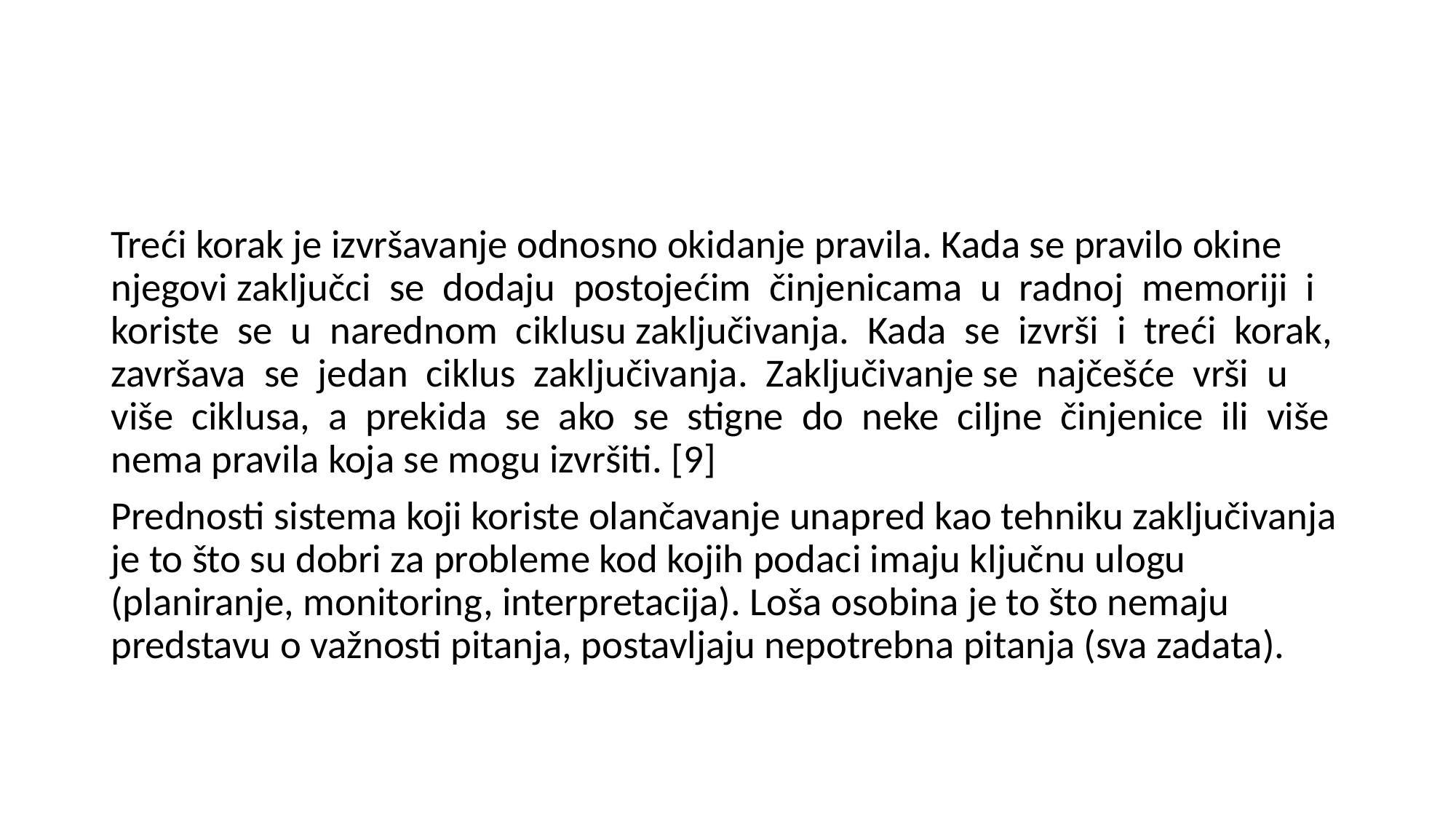

Treći korak je izvršavanje odnosno okidanje pravila. Kada se pravilo okine njegovi zaključci  se  dodaju  postojećim  činjenicama  u  radnoj  memoriji  i  koriste  se  u  narednom  ciklusu zaključivanja.  Kada  se  izvrši  i  treći  korak,  završava  se  jedan  ciklus  zaključivanja.  Zaključivanje se  najčešće  vrši  u  više  ciklusa,  a  prekida  se  ako  se  stigne  do  neke  ciljne  činjenice  ili  više  nema pravila koja se mogu izvršiti. [9]
Prednosti sistema koji koriste olančavanje unapred kao tehniku zaključivanja je to što su dobri za probleme kod kojih podaci imaju ključnu ulogu (planiranje, monitoring, interpretacija). Loša osobina je to što nemaju predstavu o važnosti pitanja, postavljaju nepotrebna pitanja (sva zadata).